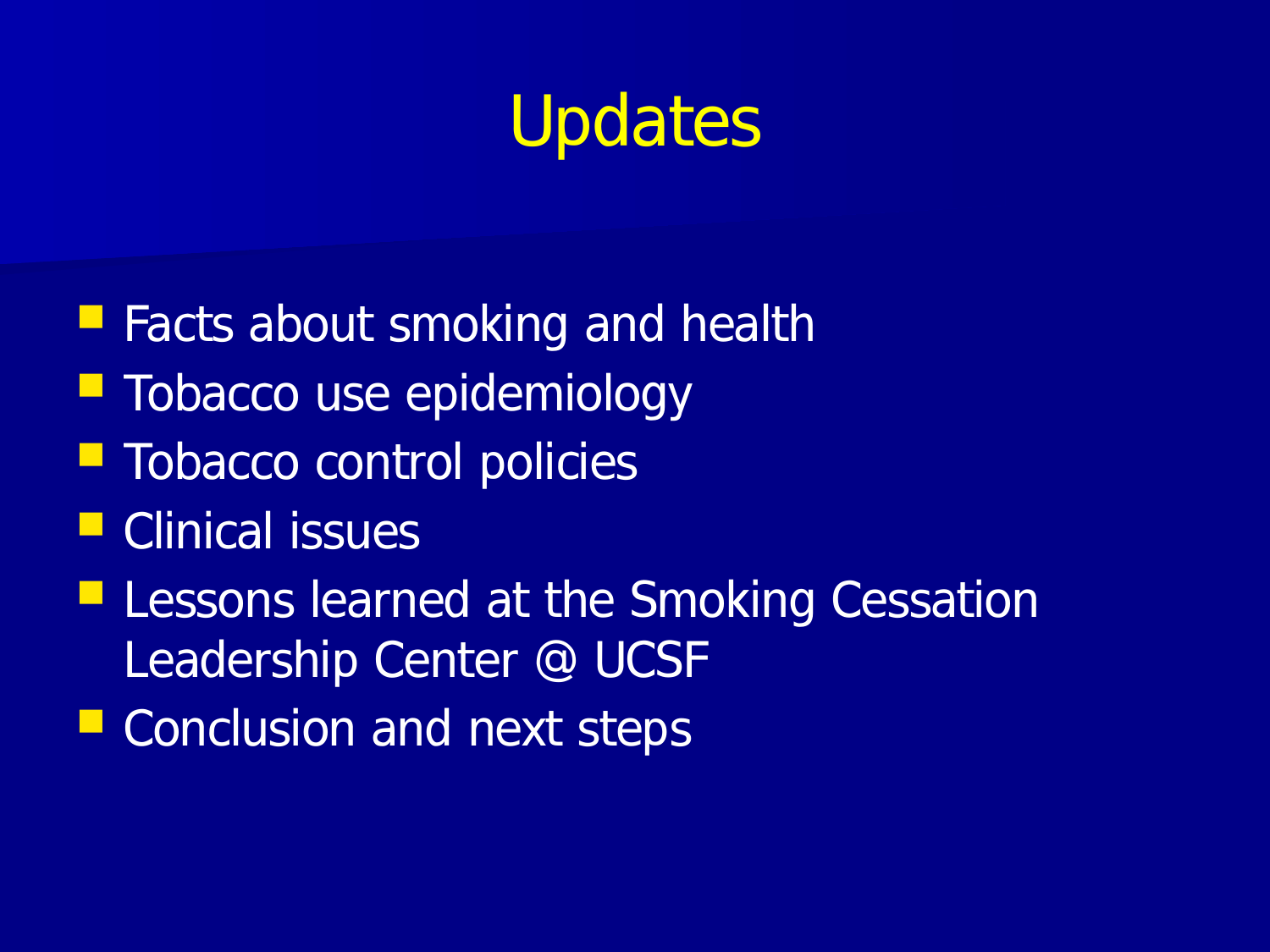

# Updates
Facts about smoking and health
Tobacco use epidemiology
Tobacco control policies
Clinical issues
Lessons learned at the Smoking Cessation Leadership Center @ UCSF
Conclusion and next steps